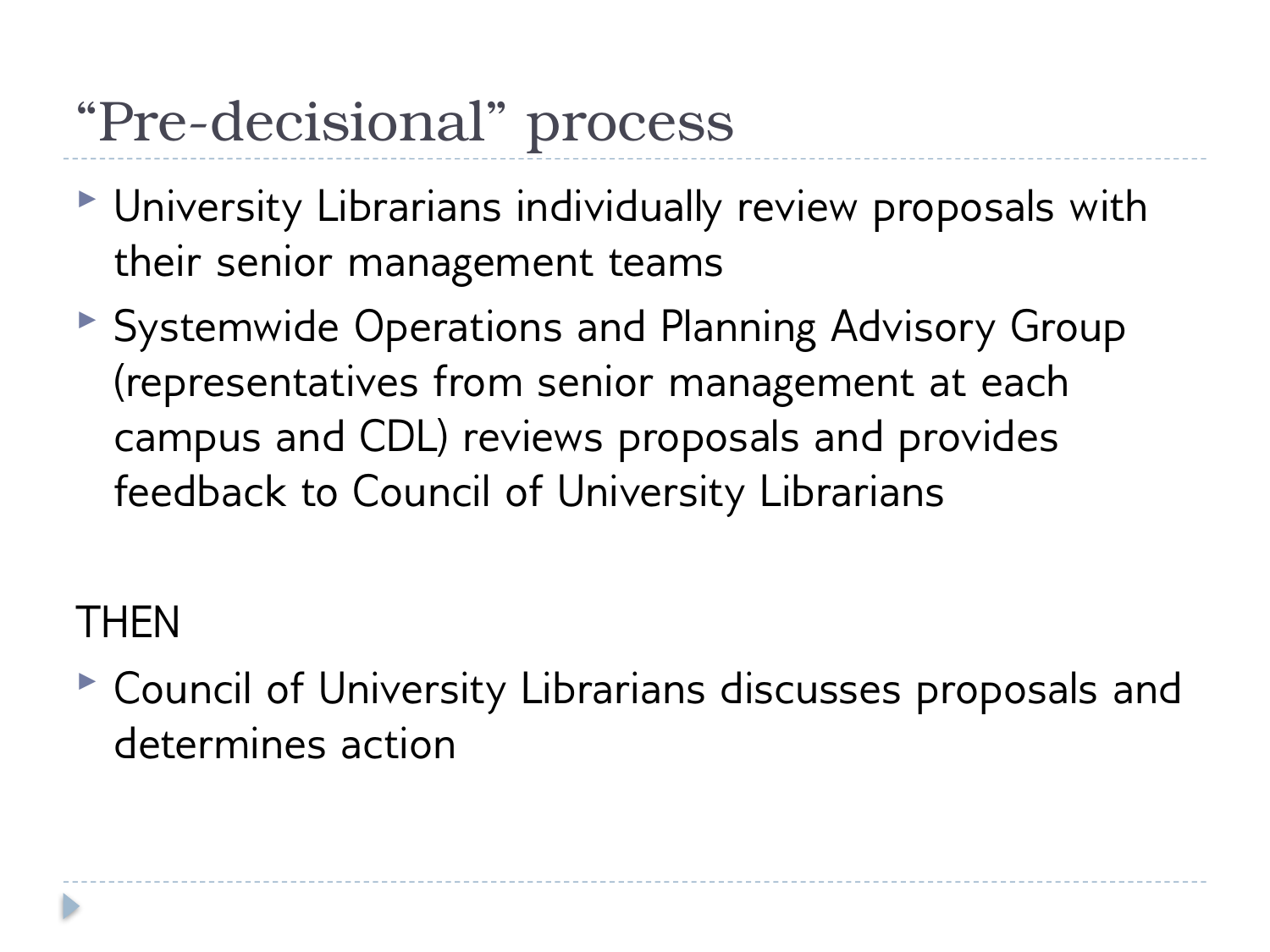

# “Pre-decisional” process
University Librarians individually review proposals with their senior management teams
Systemwide Operations and Planning Advisory Group (representatives from senior management at each campus and CDL) reviews proposals and provides feedback to Council of University Librarians

THEN
Council of University Librarians discusses proposals and determines action